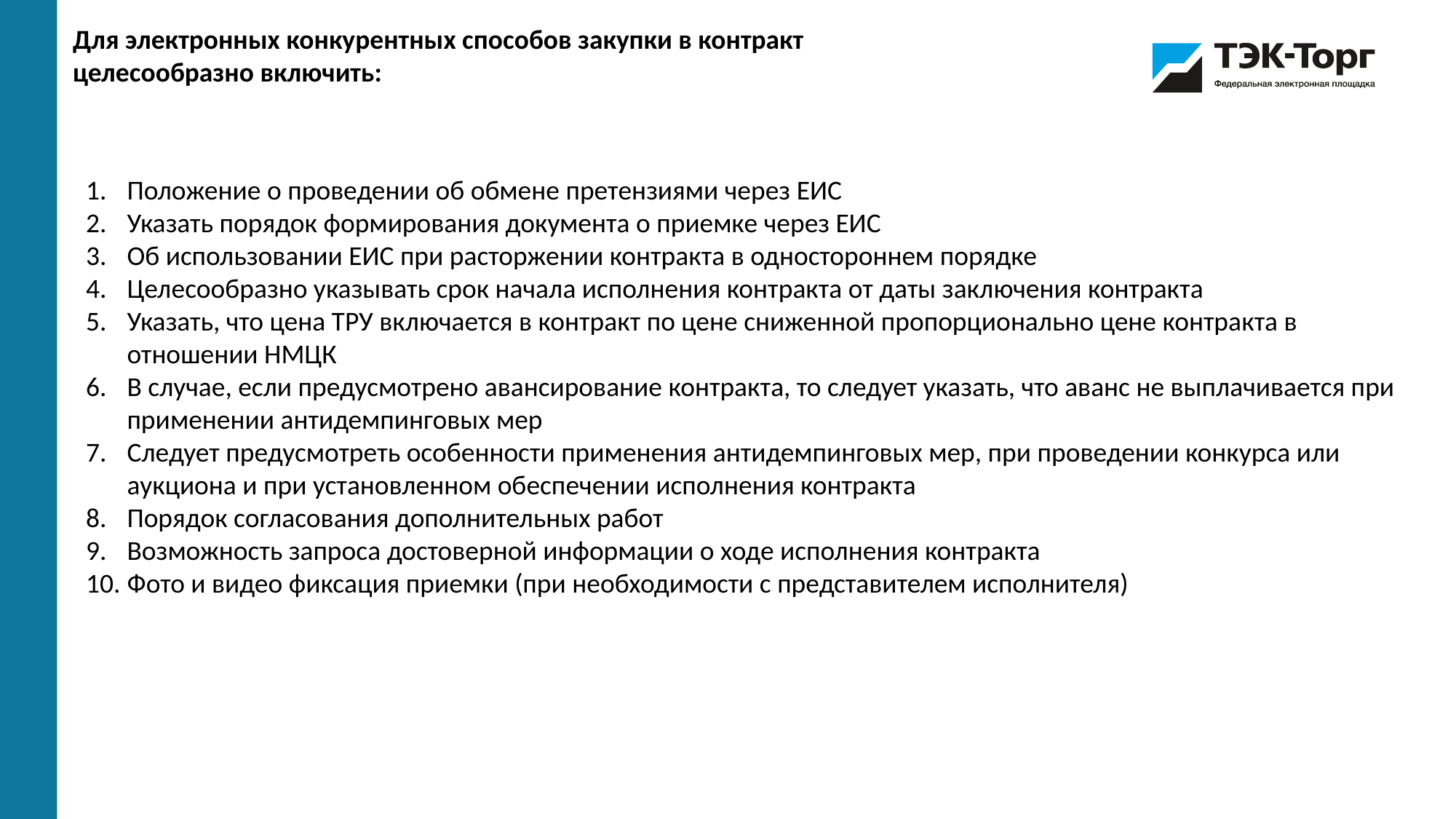

Для электронных конкурентных способов закупки в контракт целесообразно включить:
Положение о проведении об обмене претензиями через ЕИС
Указать порядок формирования документа о приемке через ЕИС
Об использовании ЕИС при расторжении контракта в одностороннем порядке
Целесообразно указывать срок начала исполнения контракта от даты заключения контракта
Указать, что цена ТРУ включается в контракт по цене сниженной пропорционально цене контракта в отношении НМЦК
В случае, если предусмотрено авансирование контракта, то следует указать, что аванс не выплачивается при применении антидемпинговых мер
Следует предусмотреть особенности применения антидемпинговых мер, при проведении конкурса или аукциона и при установленном обеспечении исполнения контракта
Порядок согласования дополнительных работ
Возможность запроса достоверной информации о ходе исполнения контракта
Фото и видео фиксация приемки (при необходимости с представителем исполнителя)